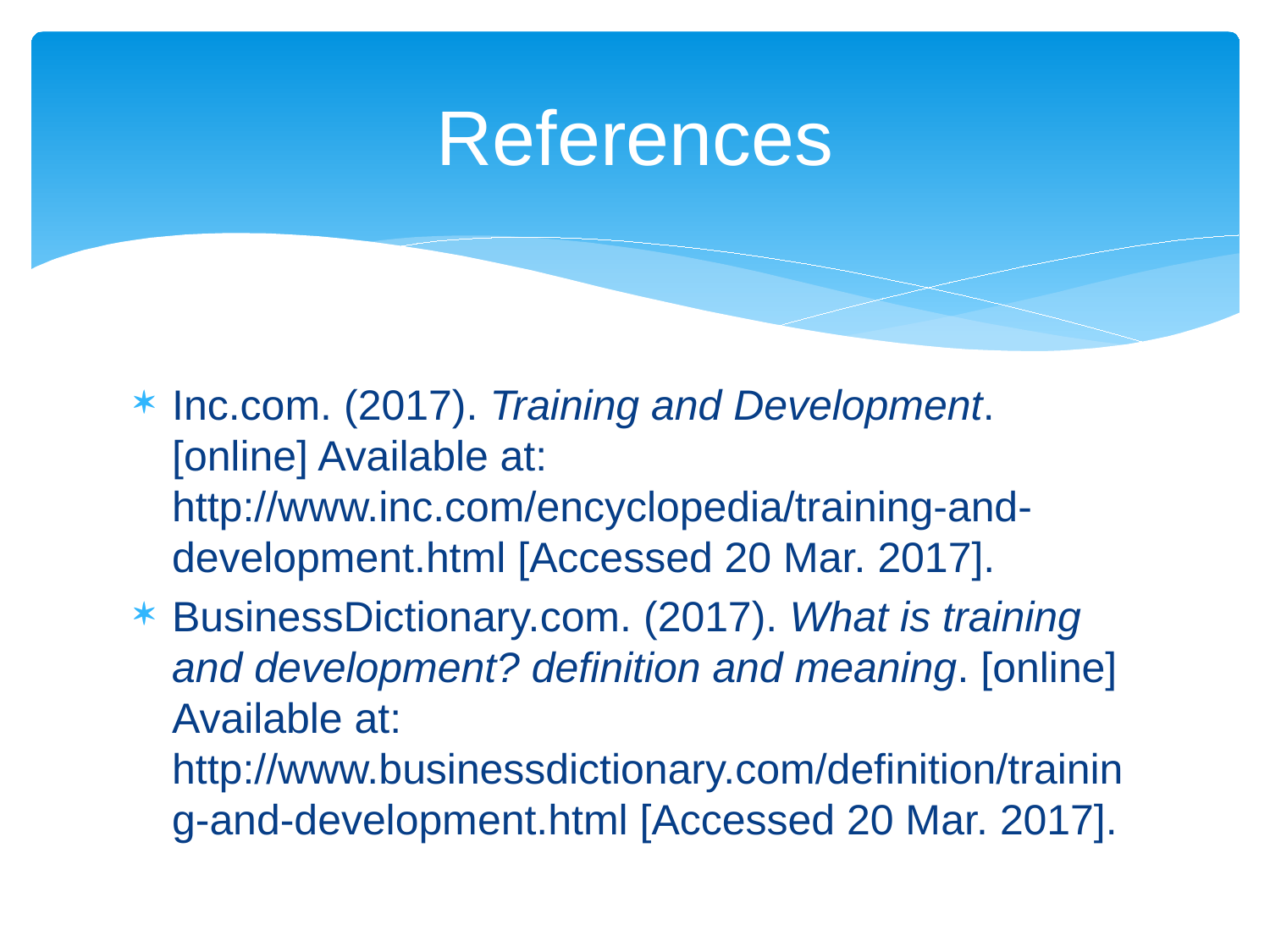

# References
Inc.com. (2017). Training and Development. [online] Available at: http://www.inc.com/encyclopedia/training-and-development.html [Accessed 20 Mar. 2017].
BusinessDictionary.com. (2017). What is training and development? definition and meaning. [online] Available at: http://www.businessdictionary.com/definition/training-and-development.html [Accessed 20 Mar. 2017].